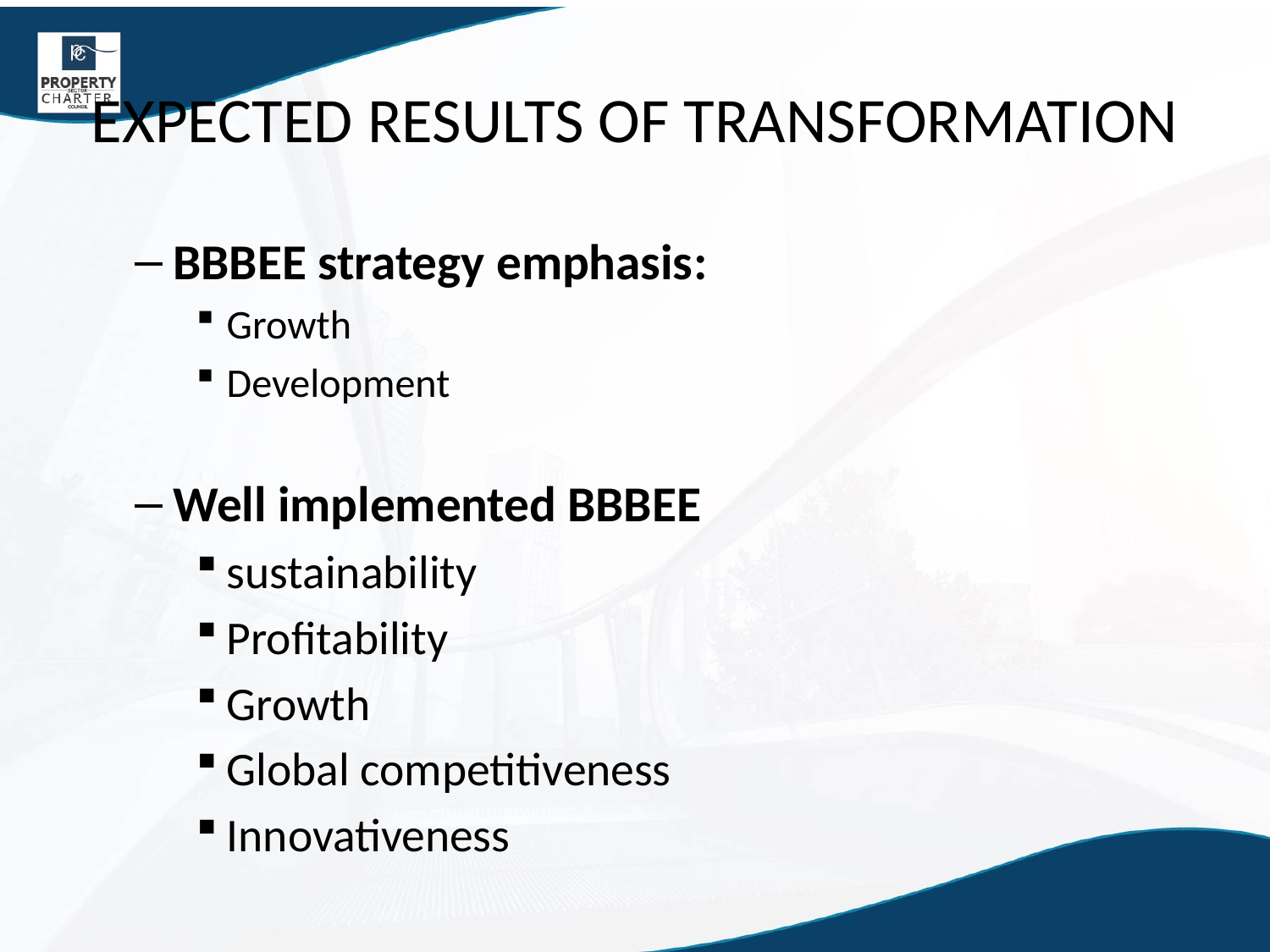

# EXPECTED RESULTS OF TRANSFORMATION
BBBEE strategy emphasis:
Growth
Development
Well implemented BBBEE
sustainability
Profitability
Growth
Global competitiveness
Innovativeness